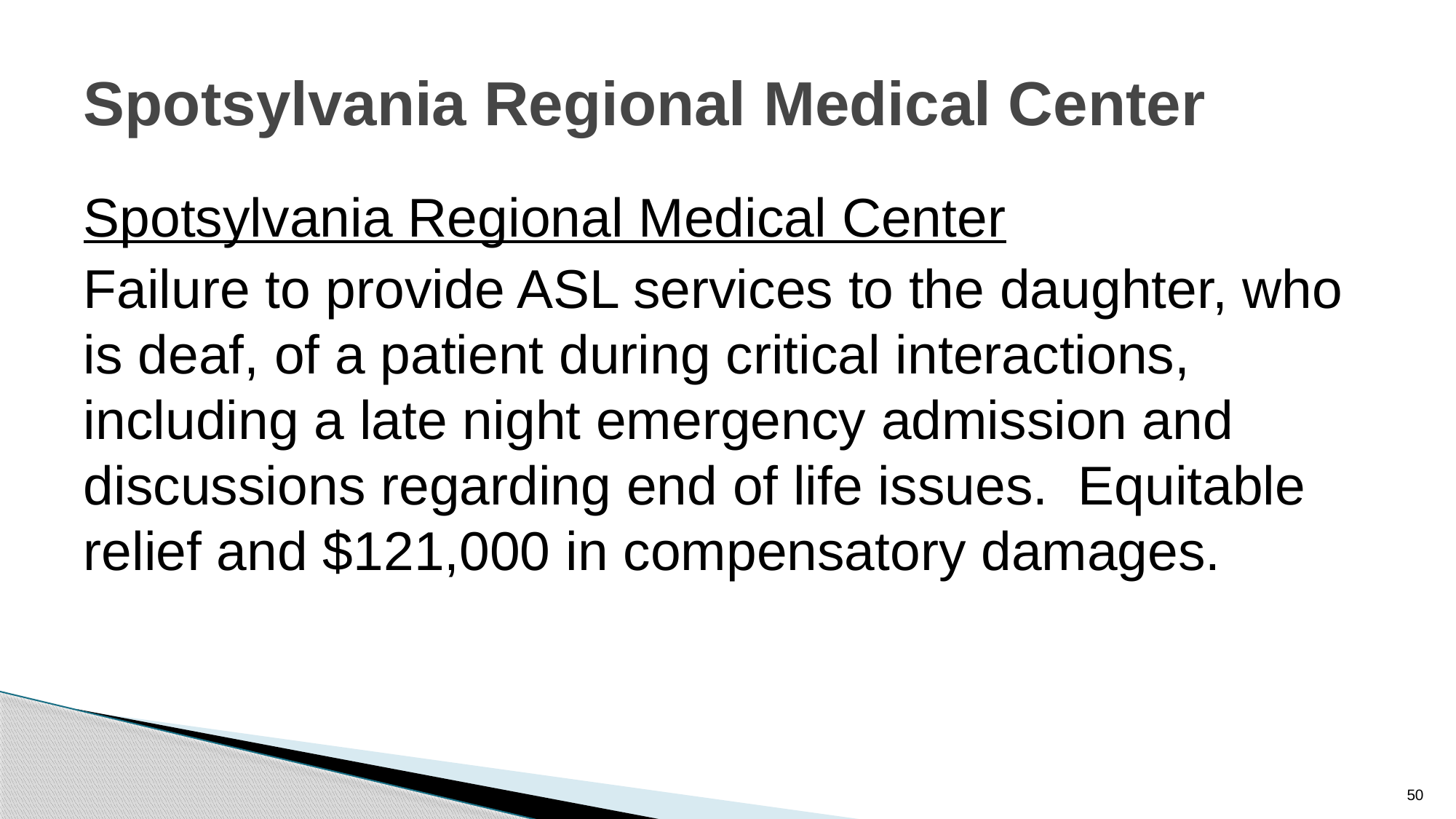

# Spotsylvania Regional Medical Center
Spotsylvania Regional Medical Center
Failure to provide ASL services to the daughter, who is deaf, of a patient during critical interactions, including a late night emergency admission and discussions regarding end of life issues.  Equitable relief and $121,000 in compensatory damages.

50